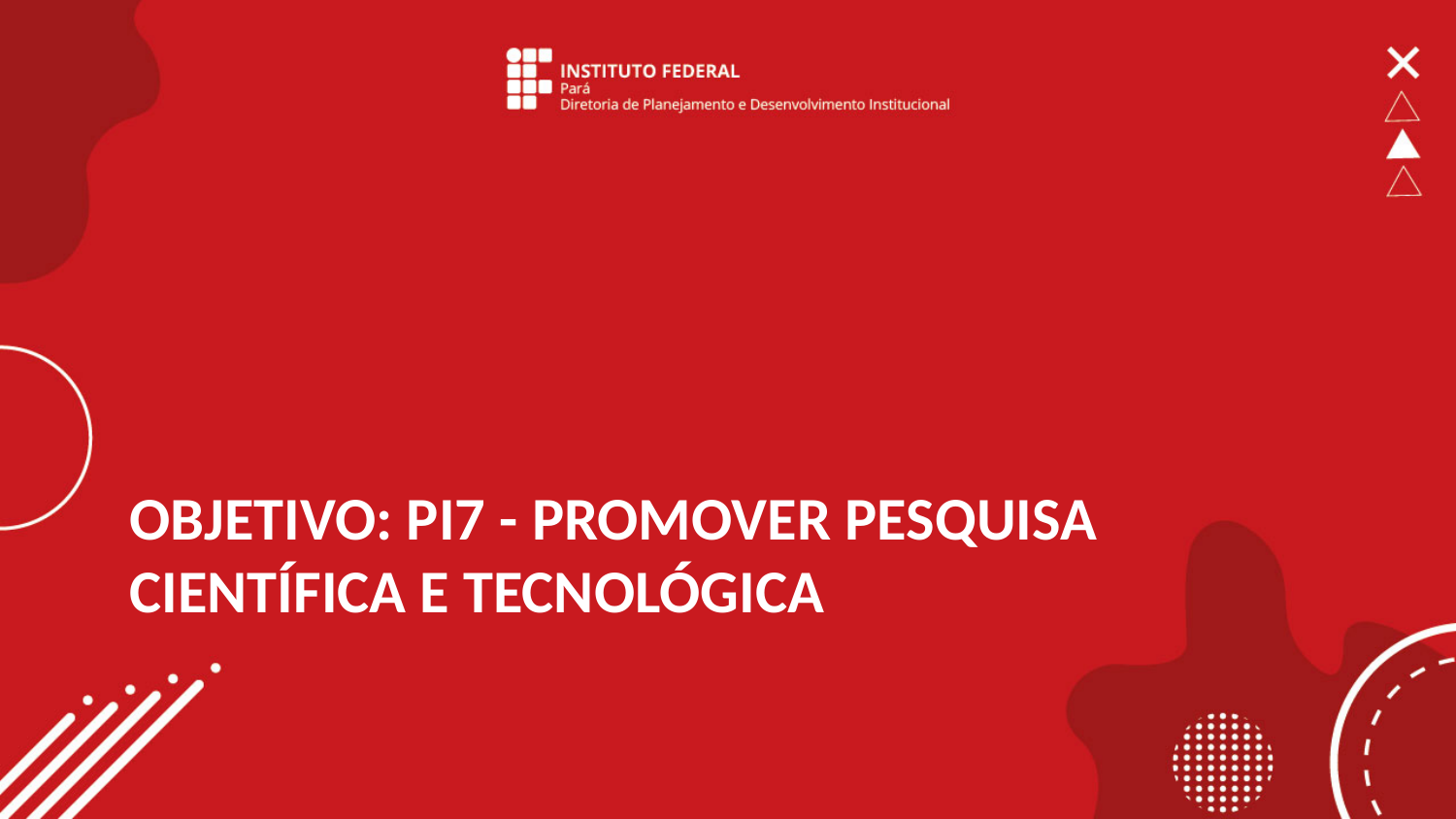

# Objetivo: PI7 - Promover pesquisa científica e tecnológica